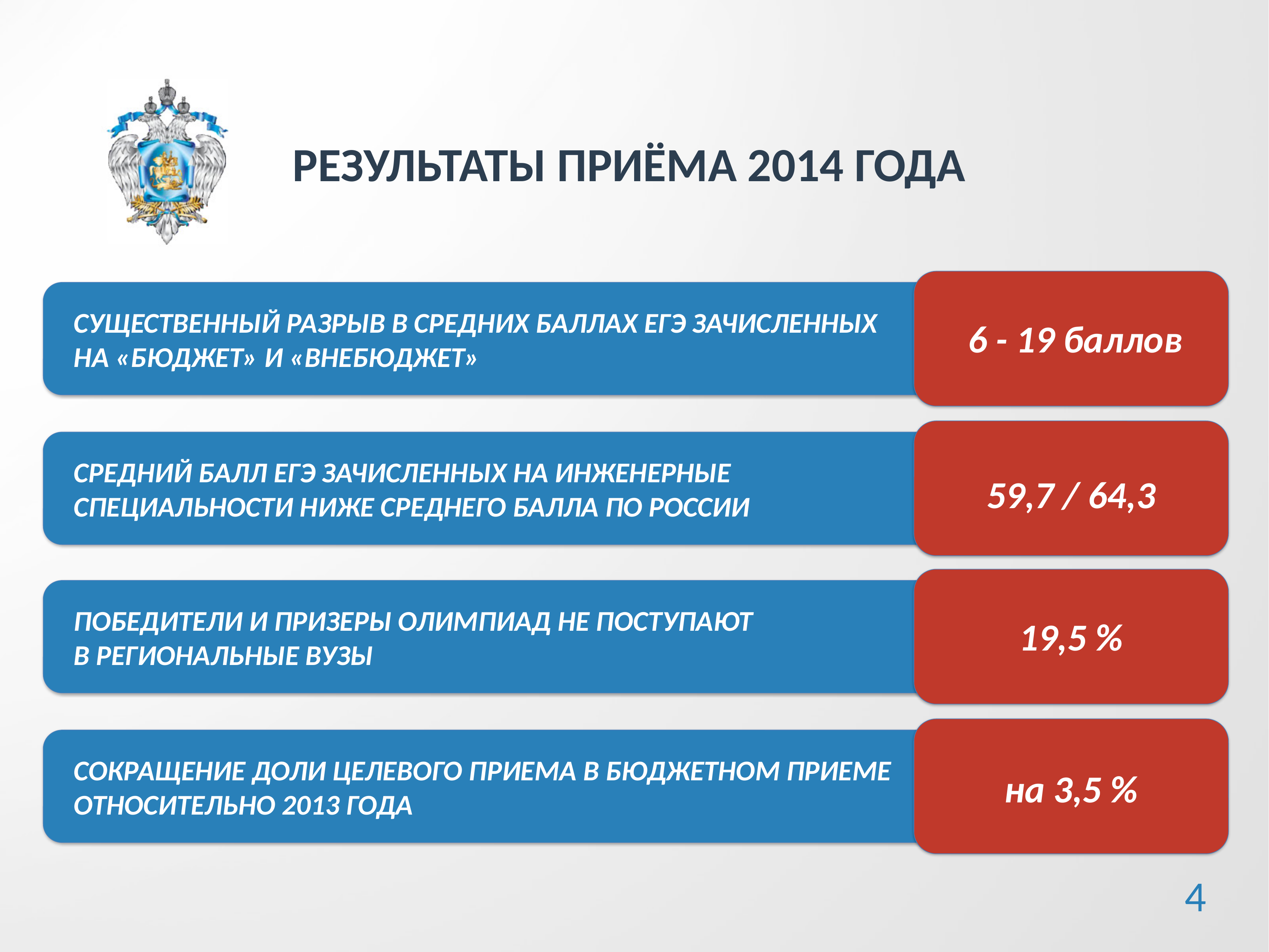

РЕЗУЛЬТАТЫ ПРИЁМА 2014 ГОДА

   СУЩЕСТВЕННЫЙ РАЗРЫВ В СРЕДНИХ БАЛЛАХ ЕГЭ ЗАЧИСЛЕННЫХ
   НА «БЮДЖЕТ» И «ВНЕБЮДЖЕТ»
 6 - 19 баллов

   СРЕДНИЙ БАЛЛ ЕГЭ ЗАЧИСЛЕННЫХ НА ИНЖЕНЕРНЫЕ
   СПЕЦИАЛЬНОСТИ НИЖЕ СРЕДНЕГО БАЛЛА ПО РОССИИ
59,7 / 64,3

   ПОБЕДИТЕЛИ И ПРИЗЕРЫ ОЛИМПИАД НЕ ПОСТУПАЮТ
   В РЕГИОНАЛЬНЫЕ ВУЗЫ
19,5 %

   СОКРАЩЕНИЕ ДОЛИ ЦЕЛЕВОГО ПРИЕМА В БЮДЖЕТНОМ ПРИЕМЕ
   ОТНОСИТЕЛЬНО 2013 ГОДА
на 3,5 %
4